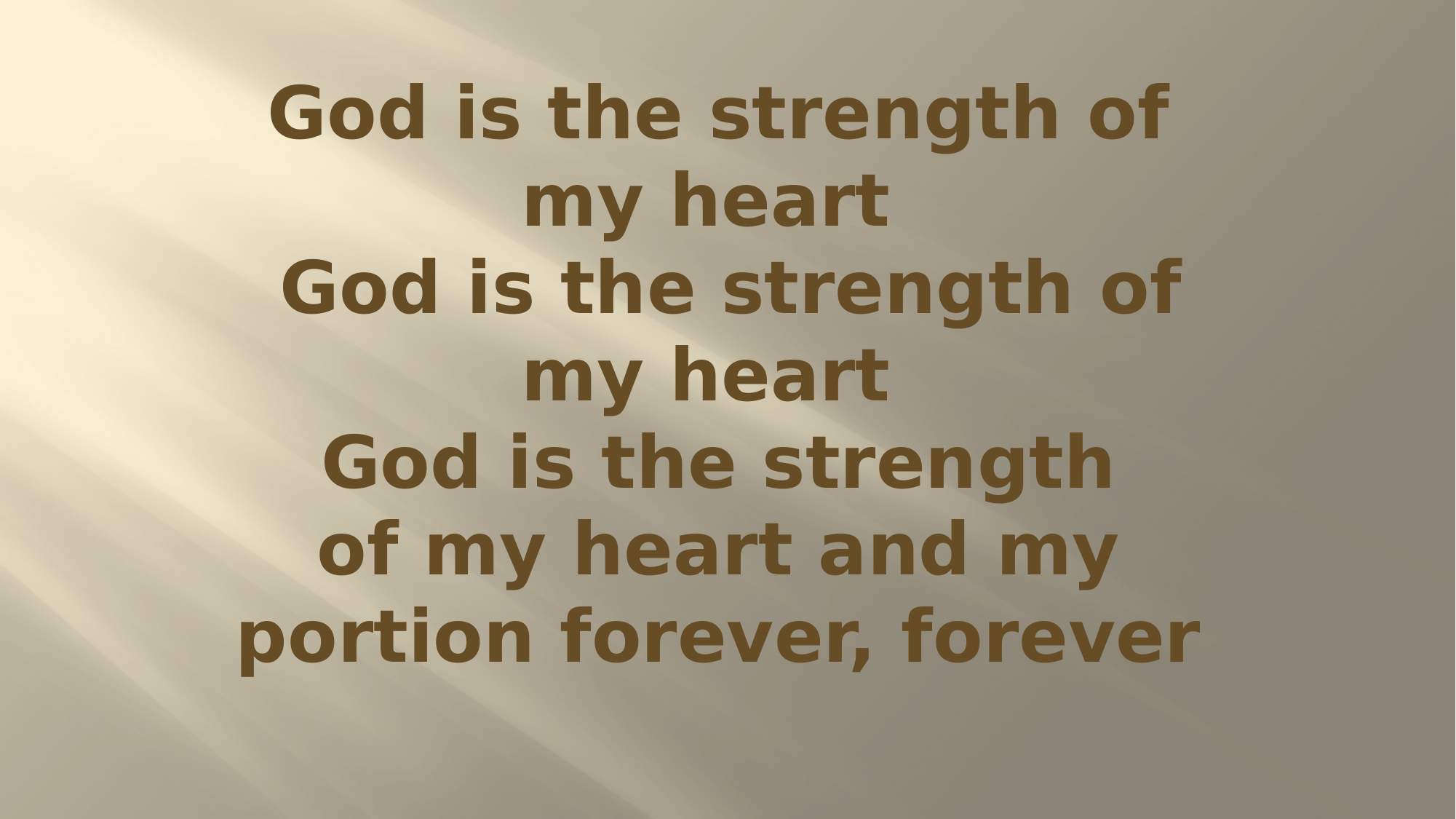

# God is the strength of my heart  God is the strength of my heart God is the strength of my heart and my portion forever, forever